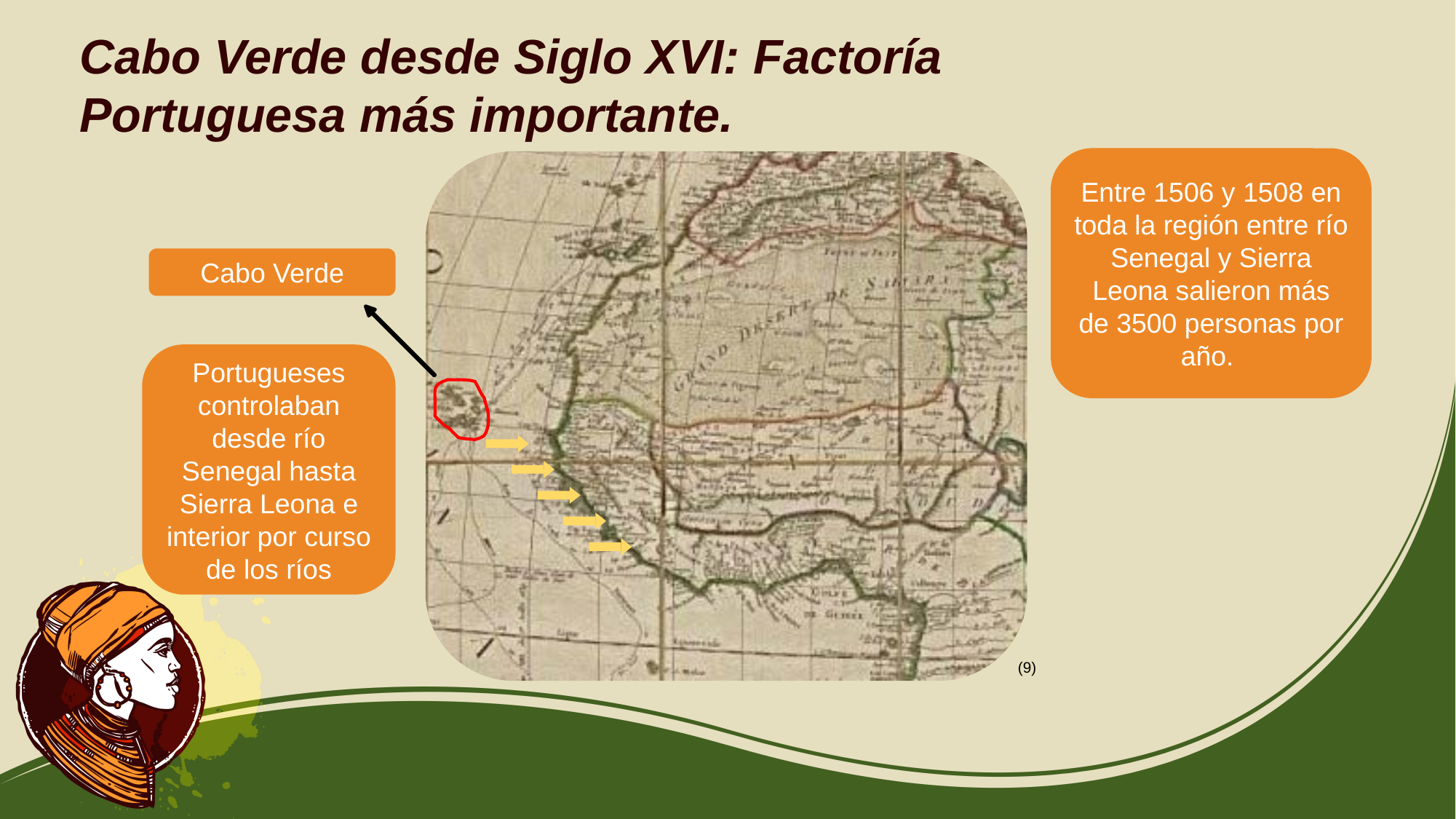

Cabo Verde desde Siglo XVI: Factoría Portuguesa más importante.
Entre 1506 y 1508 en toda la región entre río Senegal y Sierra Leona salieron más de 3500 personas por año.

Cabo Verde
Portugueses controlaban desde río Senegal hasta Sierra Leona e interior por curso de los ríos
(9)